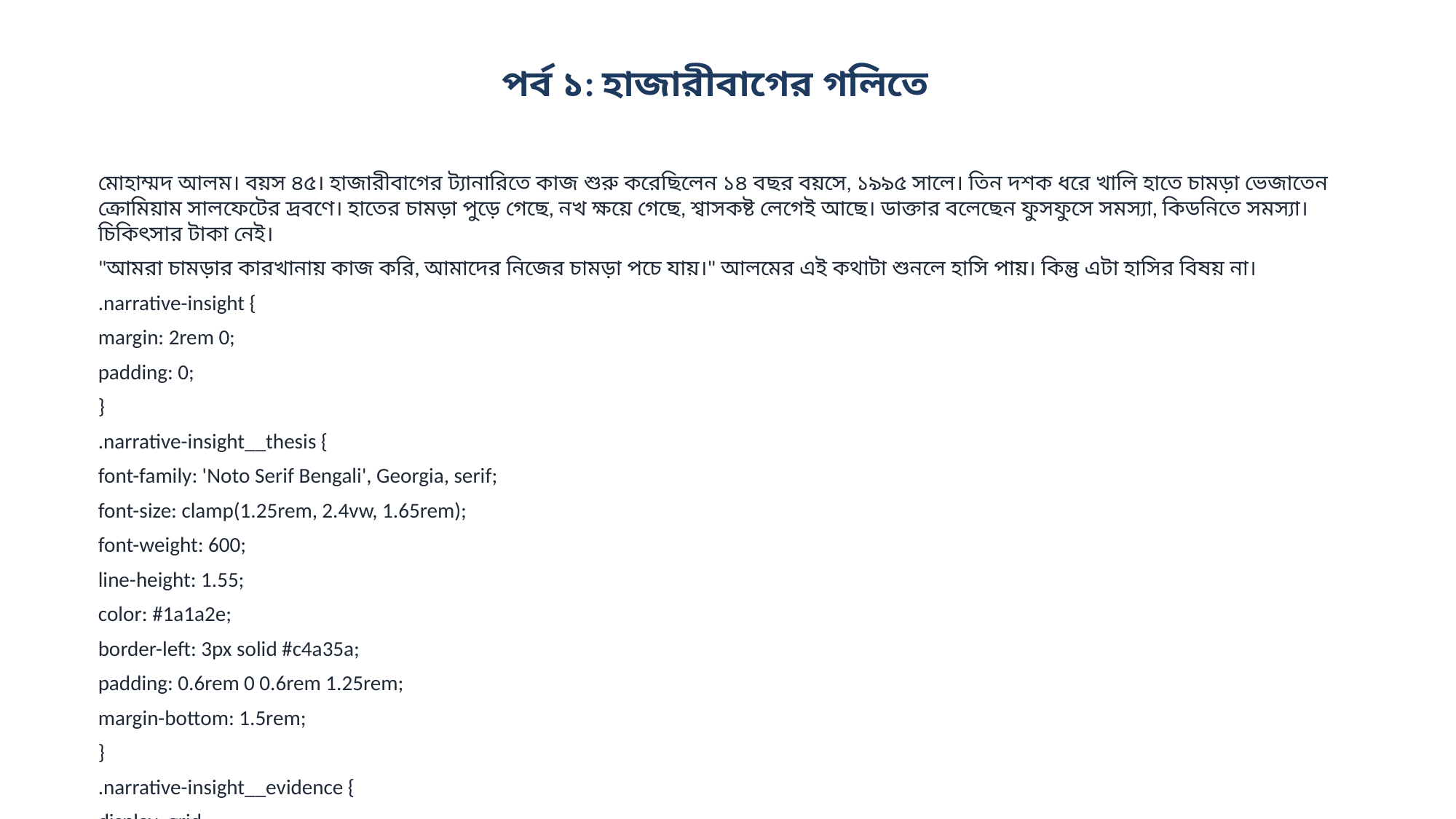

পর্ব ১: হাজারীবাগের গলিতে
মোহাম্মদ আলম। বয়স ৪৫। হাজারীবাগের ট্যানারিতে কাজ শুরু করেছিলেন ১৪ বছর বয়সে, ১৯৯৫ সালে। তিন দশক ধরে খালি হাতে চামড়া ভেজাতেন ক্রোমিয়াম সালফেটের দ্রবণে। হাতের চামড়া পুড়ে গেছে, নখ ক্ষয়ে গেছে, শ্বাসকষ্ট লেগেই আছে। ডাক্তার বলেছেন ফুসফুসে সমস্যা, কিডনিতে সমস্যা। চিকিৎসার টাকা নেই।
"আমরা চামড়ার কারখানায় কাজ করি, আমাদের নিজের চামড়া পচে যায়।" আলমের এই কথাটা শুনলে হাসি পায়। কিন্তু এটা হাসির বিষয় না।
.narrative-insight {
margin: 2rem 0;
padding: 0;
}
.narrative-insight__thesis {
font-family: 'Noto Serif Bengali', Georgia, serif;
font-size: clamp(1.25rem, 2.4vw, 1.65rem);
font-weight: 600;
line-height: 1.55;
color: #1a1a2e;
border-left: 3px solid #c4a35a;
padding: 0.6rem 0 0.6rem 1.25rem;
margin-bottom: 1.5rem;
}
.narrative-insight__evidence {
display: grid;
grid-template-columns: repeat(3, 1fr);
gap: 0;
border-top: 1px solid #e5e1d8;
border-bottom: 1px solid #e5e1d8;
}
.narrative-insight__point {
padding: 1rem 1.1rem;
border-right: 1px solid #e5e1d8;
}
.narrative-insight__point:last-child {
border-right: none;
}
.narrative-insight__value {
font-family: 'Noto Sans Bengali', system-ui, sans-serif;
font-size: 1.65rem;
font-weight: 800;
color: #1a5276;
line-height: 1.2;
margin-bottom: 0.3rem;
}
.narrative-insight__label {
font-family: 'Noto Sans Bengali', system-ui, sans-ser...